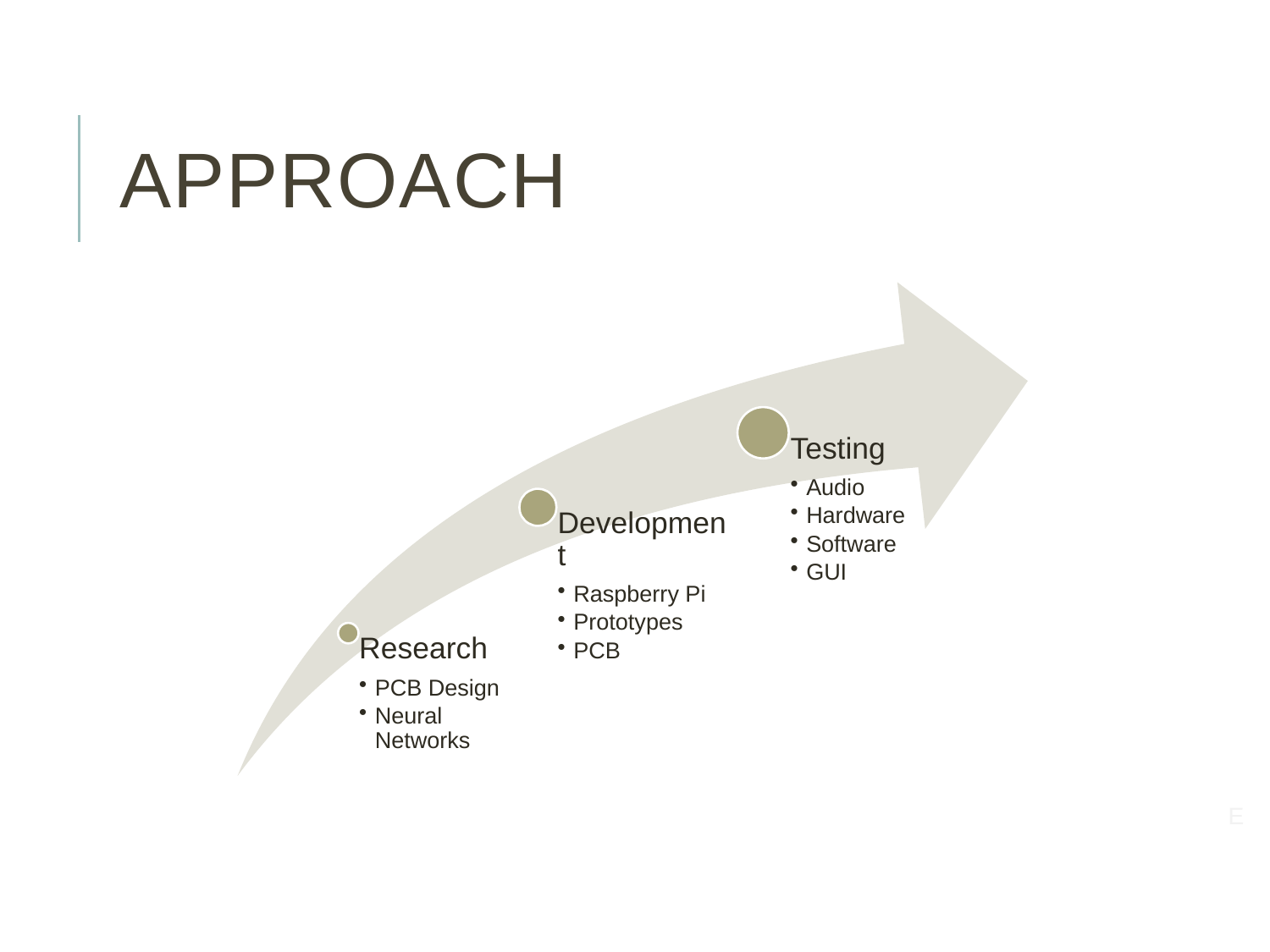

# Approach
Research
PCB Design
Neural Networks

Development
Raspberry Pi
Prototypes
PCB

Testing
Audio
Hardware
Software
GUI
E